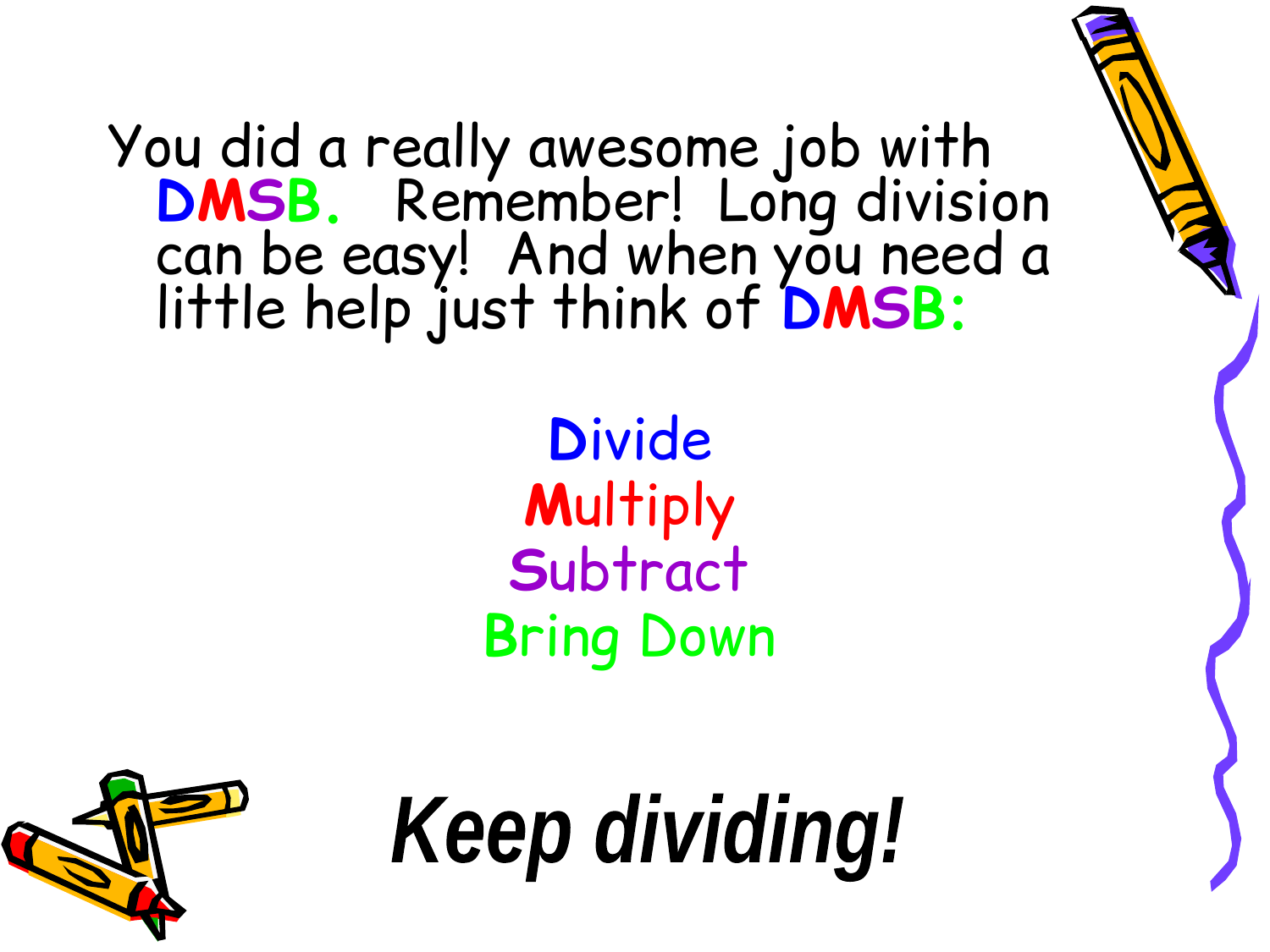

You did a really awesome job with DMSB.  Remember!  Long division can be easy!  And when you need a little help just think of DMSB:

Divide
Multiply
Subtract
Bring Down

Keep dividing!